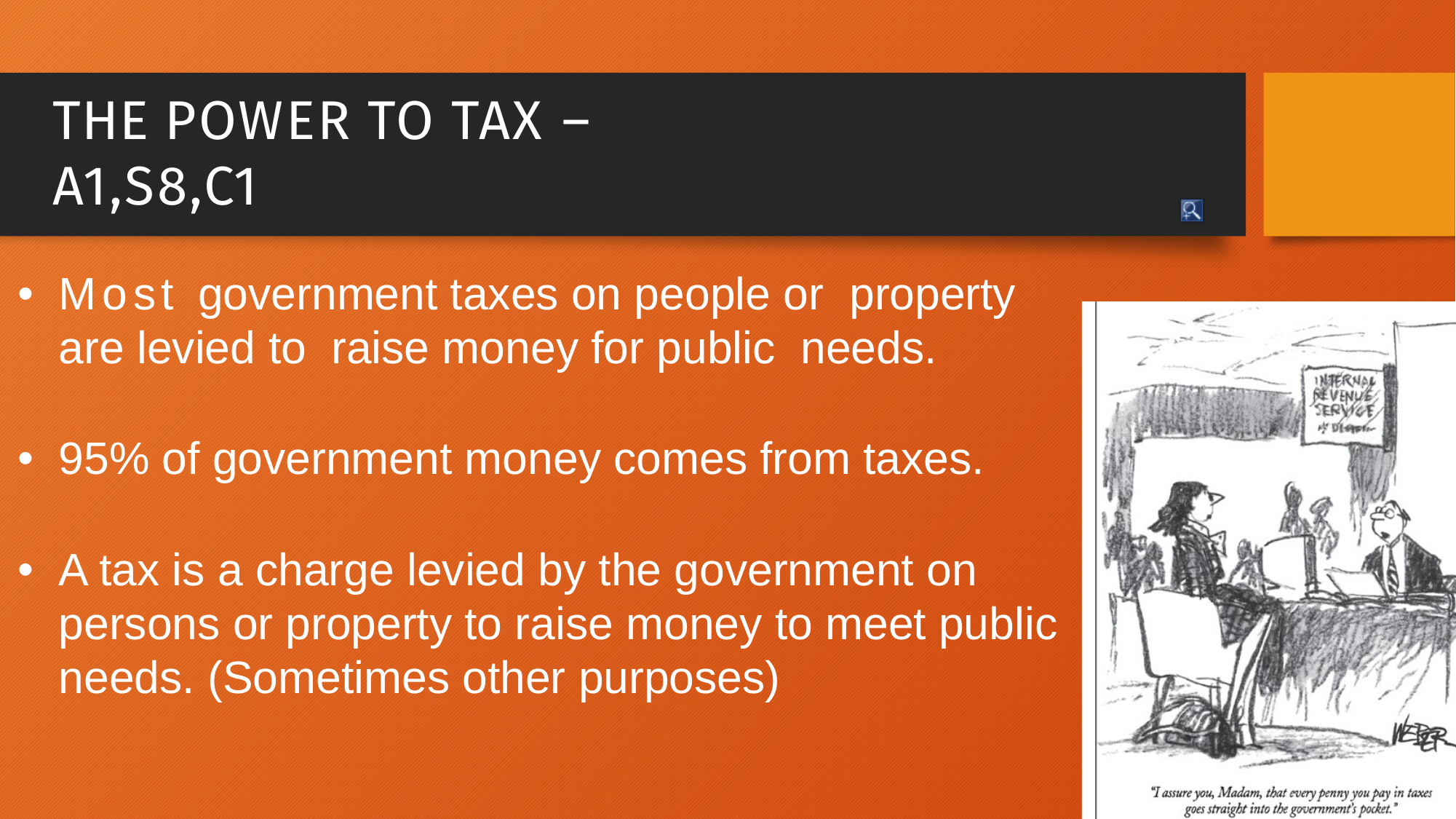

# THE POWER TO TAX – A1,S8,C1

Most government taxes on people or  property are levied to  raise money for public  needs.

95% of government money comes from taxes.

A tax is a charge levied by the government on persons or property to raise money to meet public needs. (Sometimes other purposes)